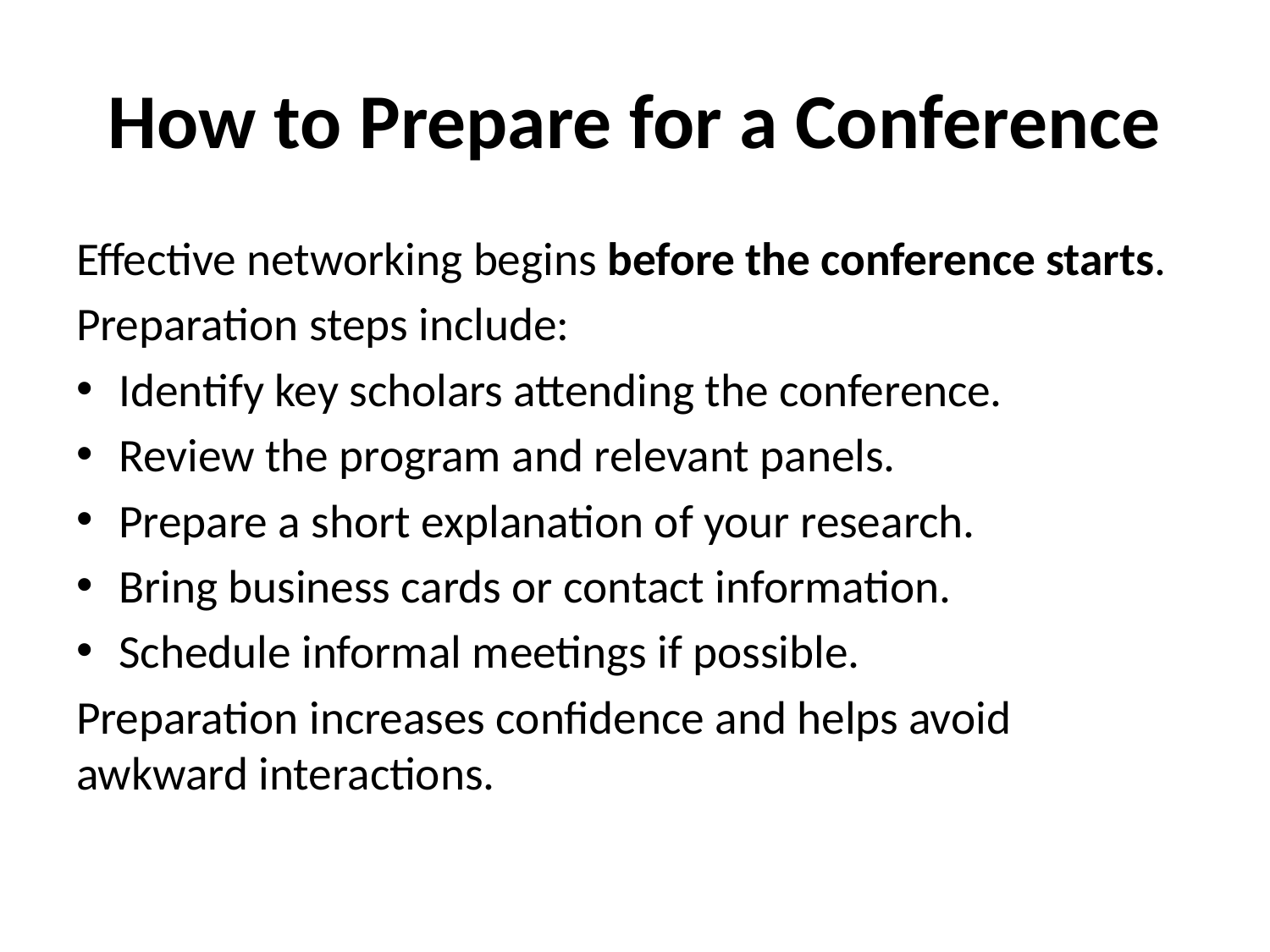

# How to Prepare for a Conference
Effective networking begins before the conference starts.
Preparation steps include:
Identify key scholars attending the conference.
Review the program and relevant panels.
Prepare a short explanation of your research.
Bring business cards or contact information.
Schedule informal meetings if possible.
Preparation increases confidence and helps avoid awkward interactions.